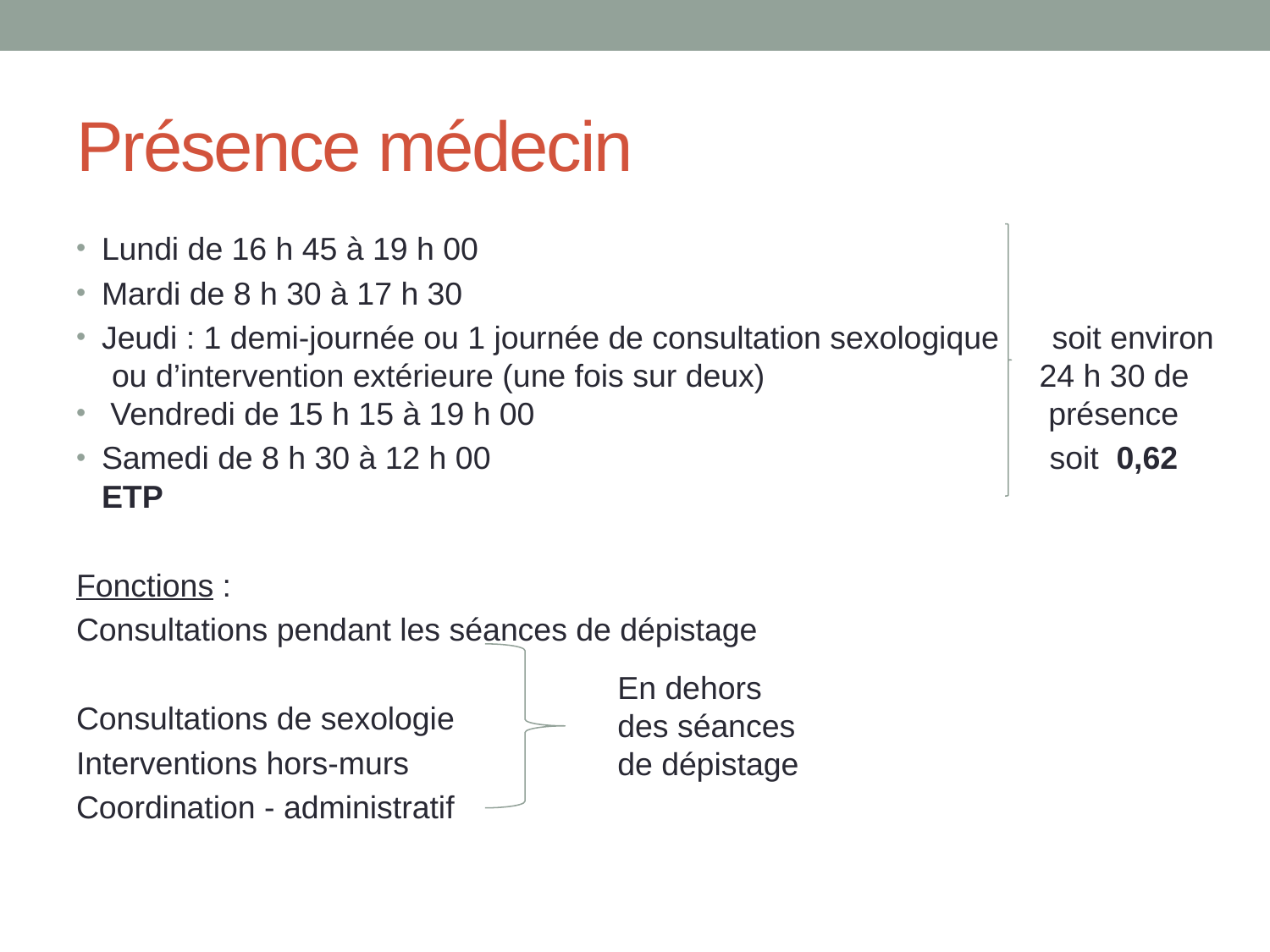

# Présence médecin
Lundi de 16 h 45 à 19 h 00
Mardi de 8 h 30 à 17 h 30
Jeudi : 1 demi-journée ou 1 journée de consultation sexologique      soit environ
    ou d’intervention extérieure (une fois sur deux)                               24 h 30 de
 Vendredi de 15 h 15 à 19 h 00                                                          présence
Samedi de 8 h 30 à 12 h 00			                     soit  0,62 ETP

Fonctions :
Consultations pendant les séances de dépistage

Consultations de sexologie
Interventions hors-murs
Coordination - administratif

En dehors des séances de dépistage